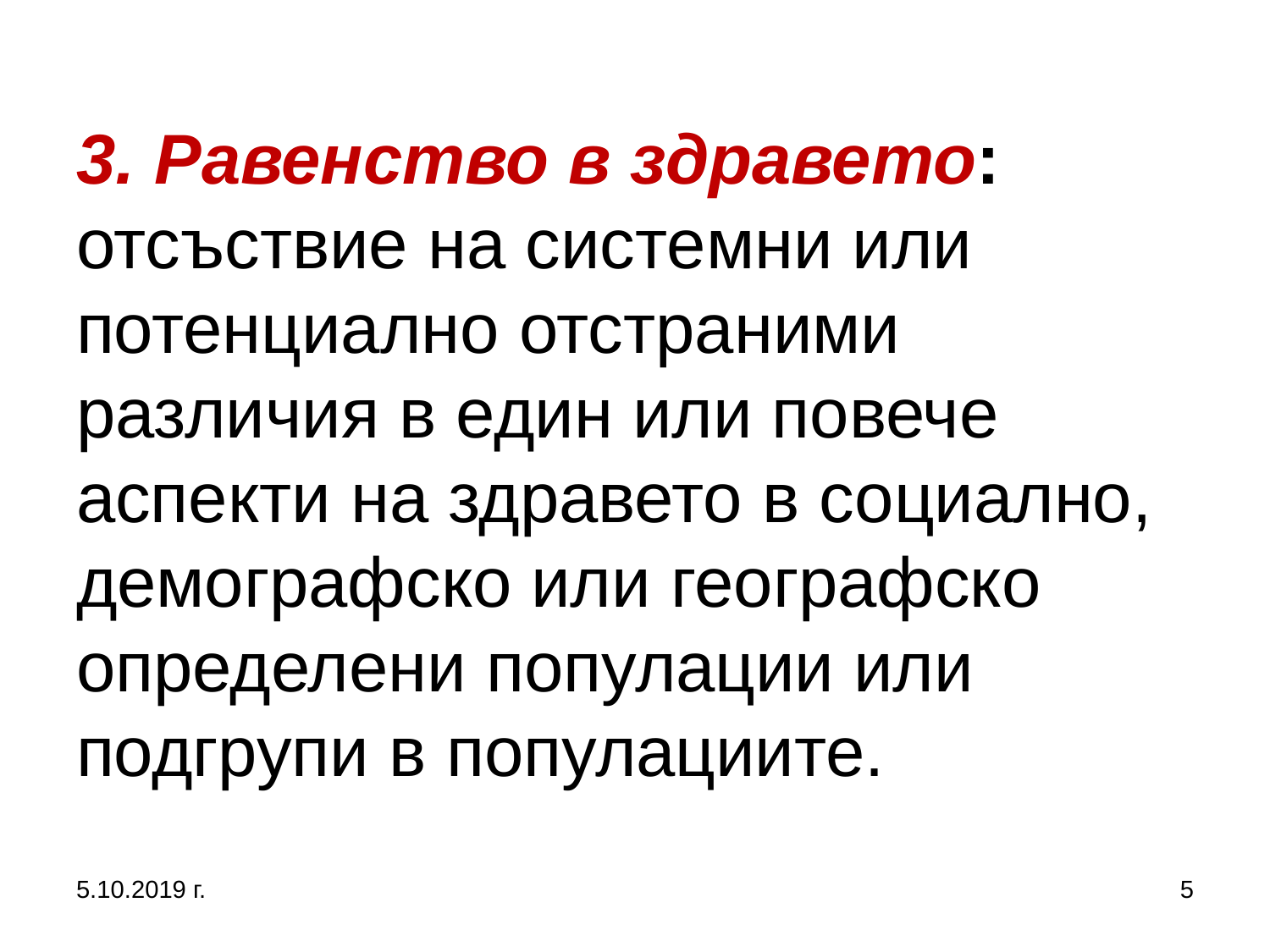

# 3. Равенство в здравето: отсъствие на системни или потенциално отстраними различия в един или повече аспекти на здравето в социално, демографско или географско определени популации или подгрупи в популациите.
5.10.2019 г.
5